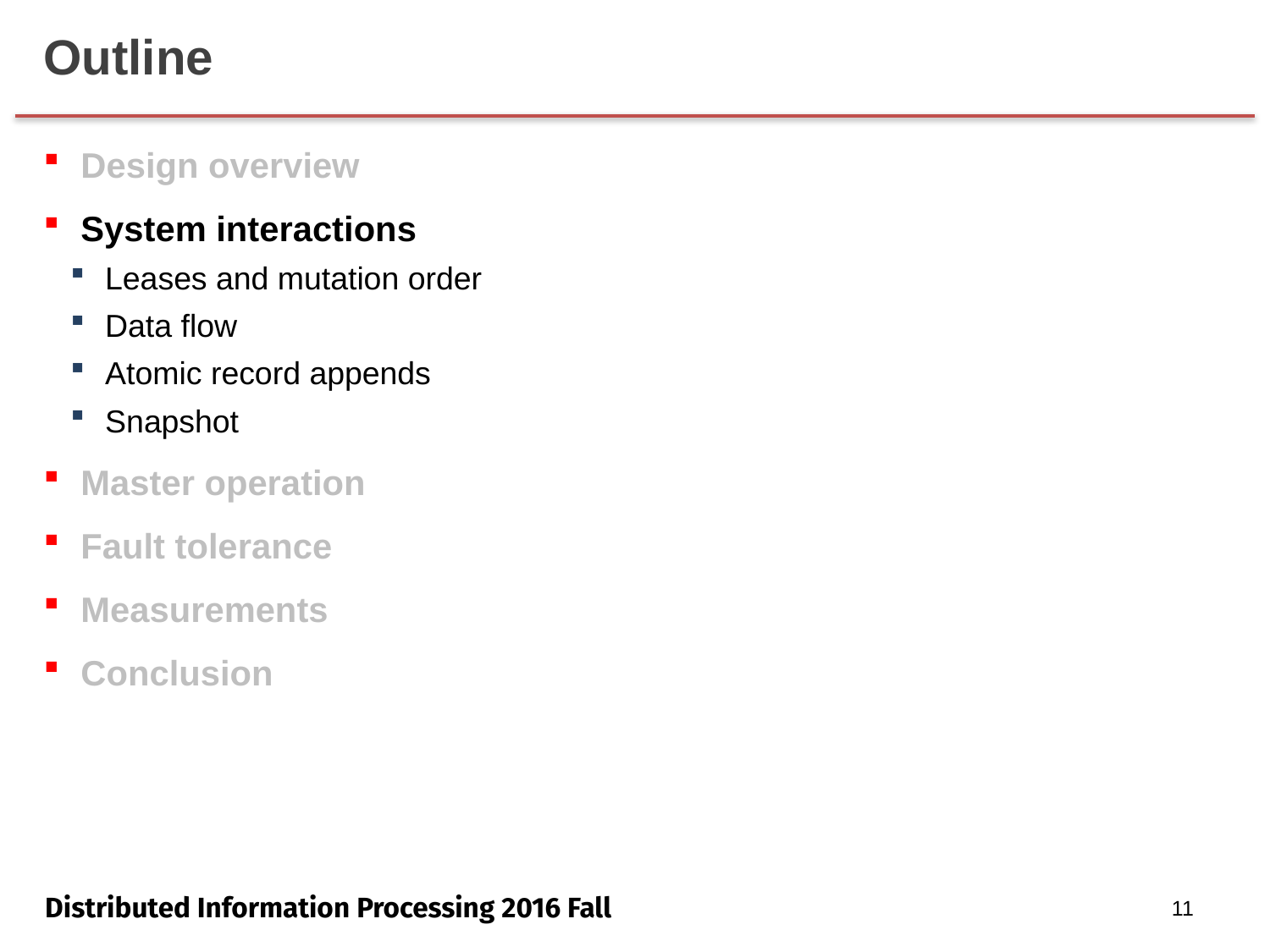

# Outline
Design overview
System interactions
Leases and mutation order
Data flow
Atomic record appends
Snapshot
Master operation
Fault tolerance
Measurements
Conclusion
11